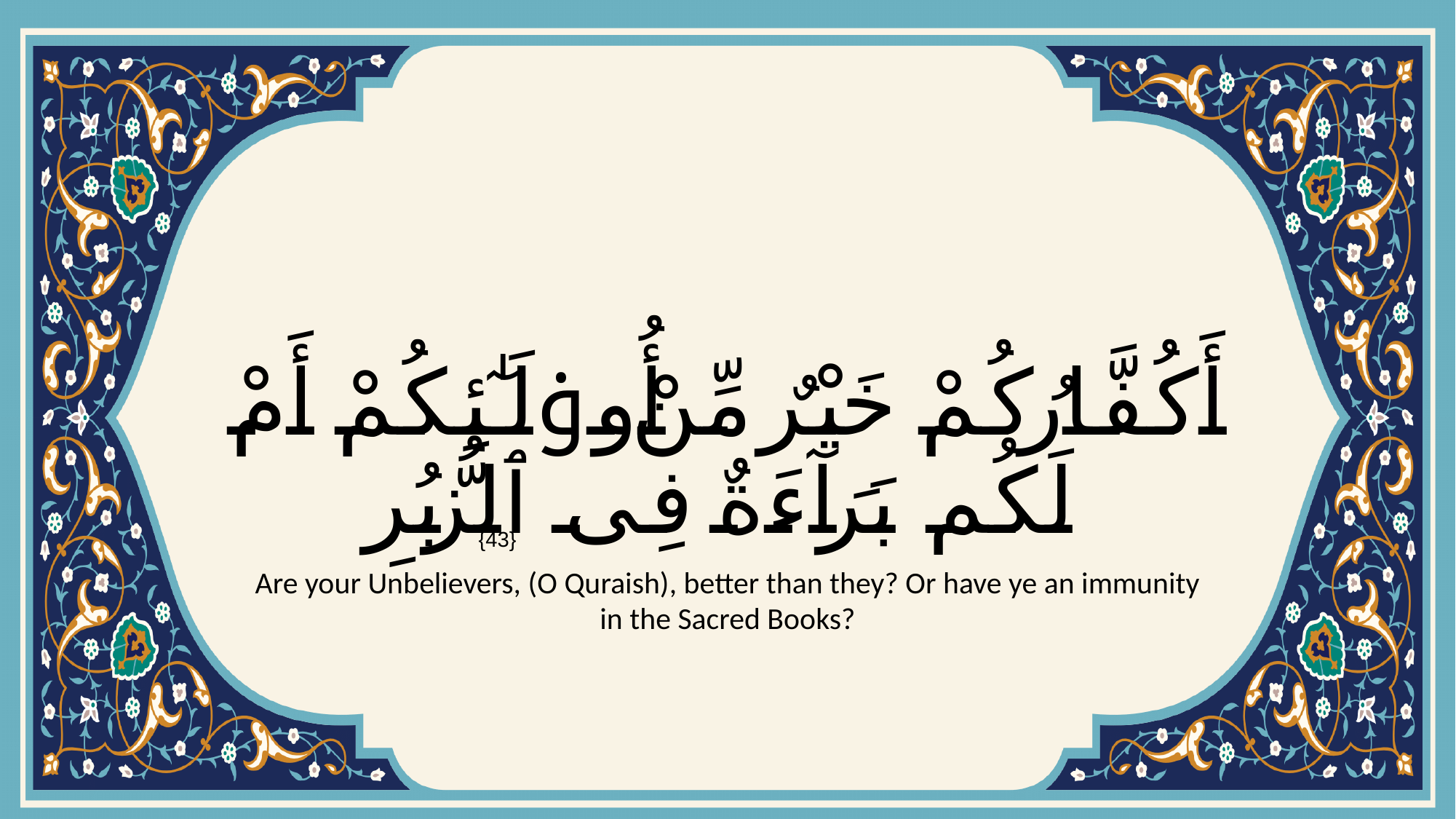

# أَكُفَّارُكُمْ خَيْرٌ مِّنْ أُو۟لَـٰٓئِكُمْ أَمْ لَكُم بَرَآءَةٌ فِى ٱلزُّبُرِ
{43}
Are your Unbelievers, (O Quraish), better than they? Or have ye an immunity in the Sacred Books?